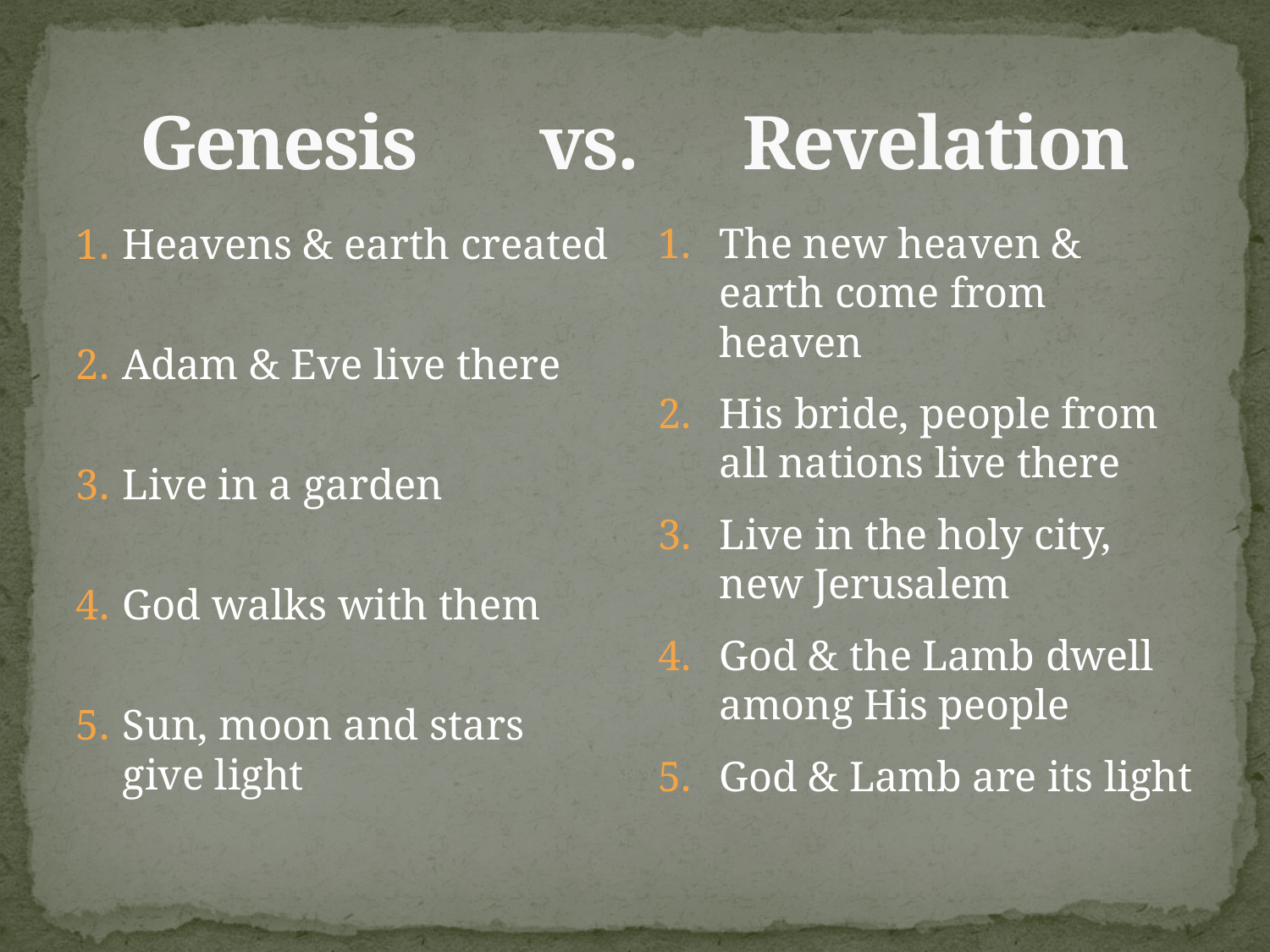

# Genesis       vs.      Revelation
Heavens & earth created

Adam & Eve live there

Live in a garden

God walks with them

Sun, moon and stars give light
The new heaven & earth come from heaven

His bride, people from all nations live there

Live in the holy city, new Jerusalem

God & the Lamb dwell among His people

God & Lamb are its light